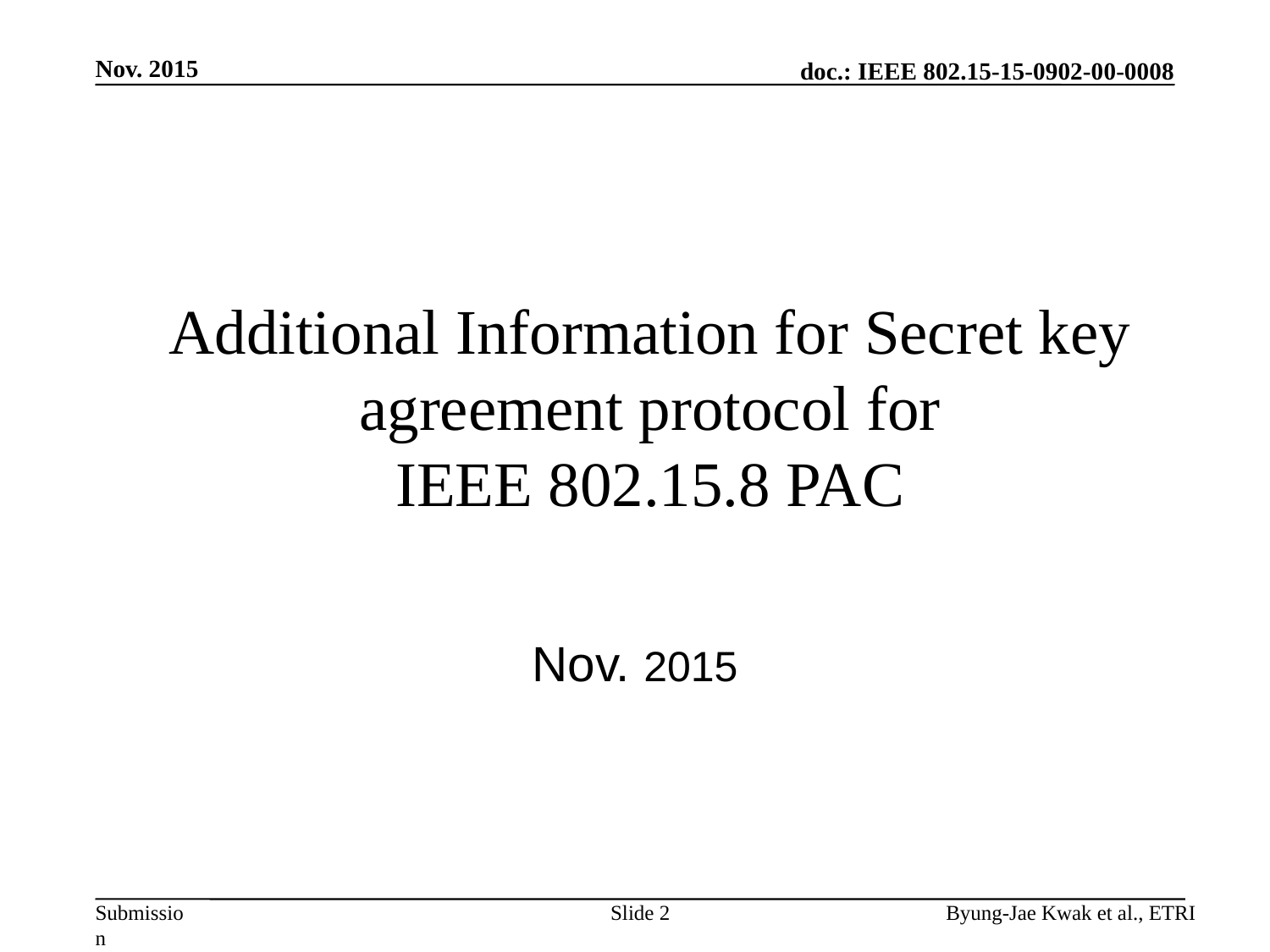

Nov. 2015
# Additional Information for Secret key agreement protocol for IEEE 802.15.8 PAC
Nov. 2015
Slide 2
Byung-Jae Kwak et al., ETRI